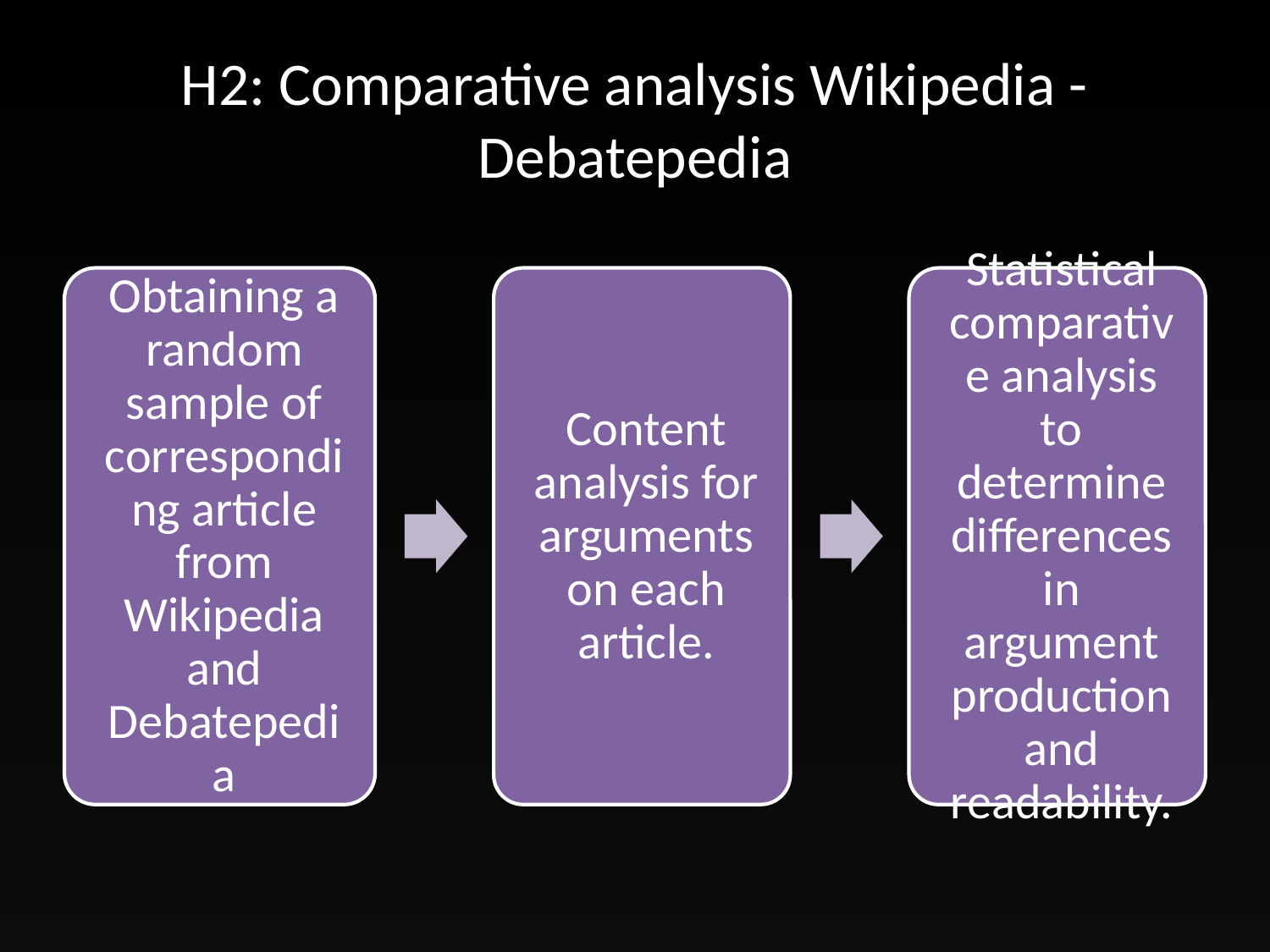

# H2: Comparative analysis Wikipedia - Debatepedia
Obtaining a random sample of corresponding article from Wikipedia and Debatepedia

Content analysis for arguments on each article.

Statistical comparative analysis to determine differences in argument production and readability.